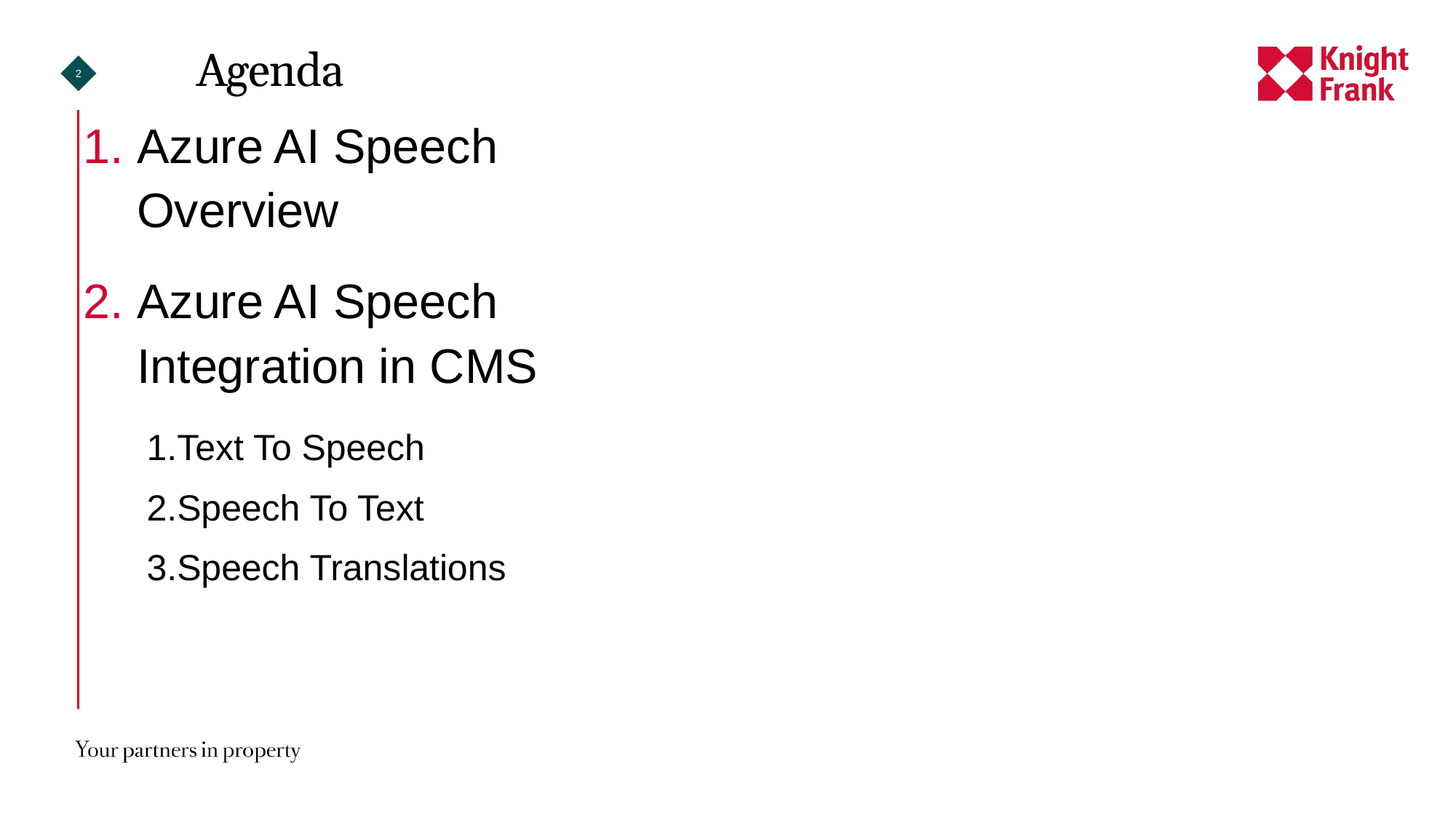

# Agenda
Azure AI Speech Overview
Azure AI Speech Integration in CMS
Text To Speech
Speech To Text
Speech Translations